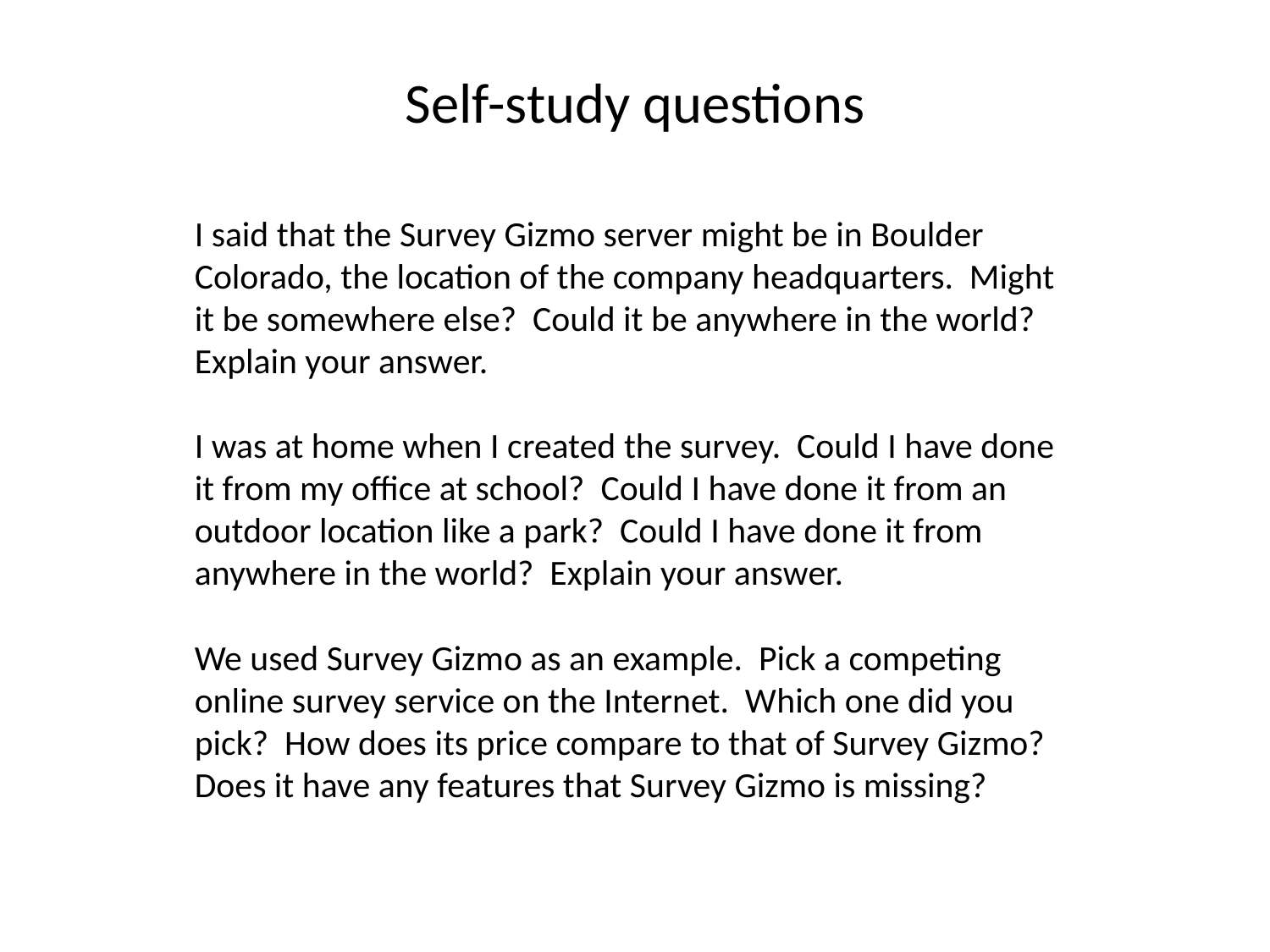

Self-study questions
I said that the Survey Gizmo server might be in Boulder Colorado, the location of the company headquarters.  Might it be somewhere else?  Could it be anywhere in the world?  Explain your answer.

I was at home when I created the survey.  Could I have done it from my office at school?  Could I have done it from an outdoor location like a park?  Could I have done it from anywhere in the world?  Explain your answer.

We used Survey Gizmo as an example.  Pick a competing online survey service on the Internet.  Which one did you pick?  How does its price compare to that of Survey Gizmo?  Does it have any features that Survey Gizmo is missing?